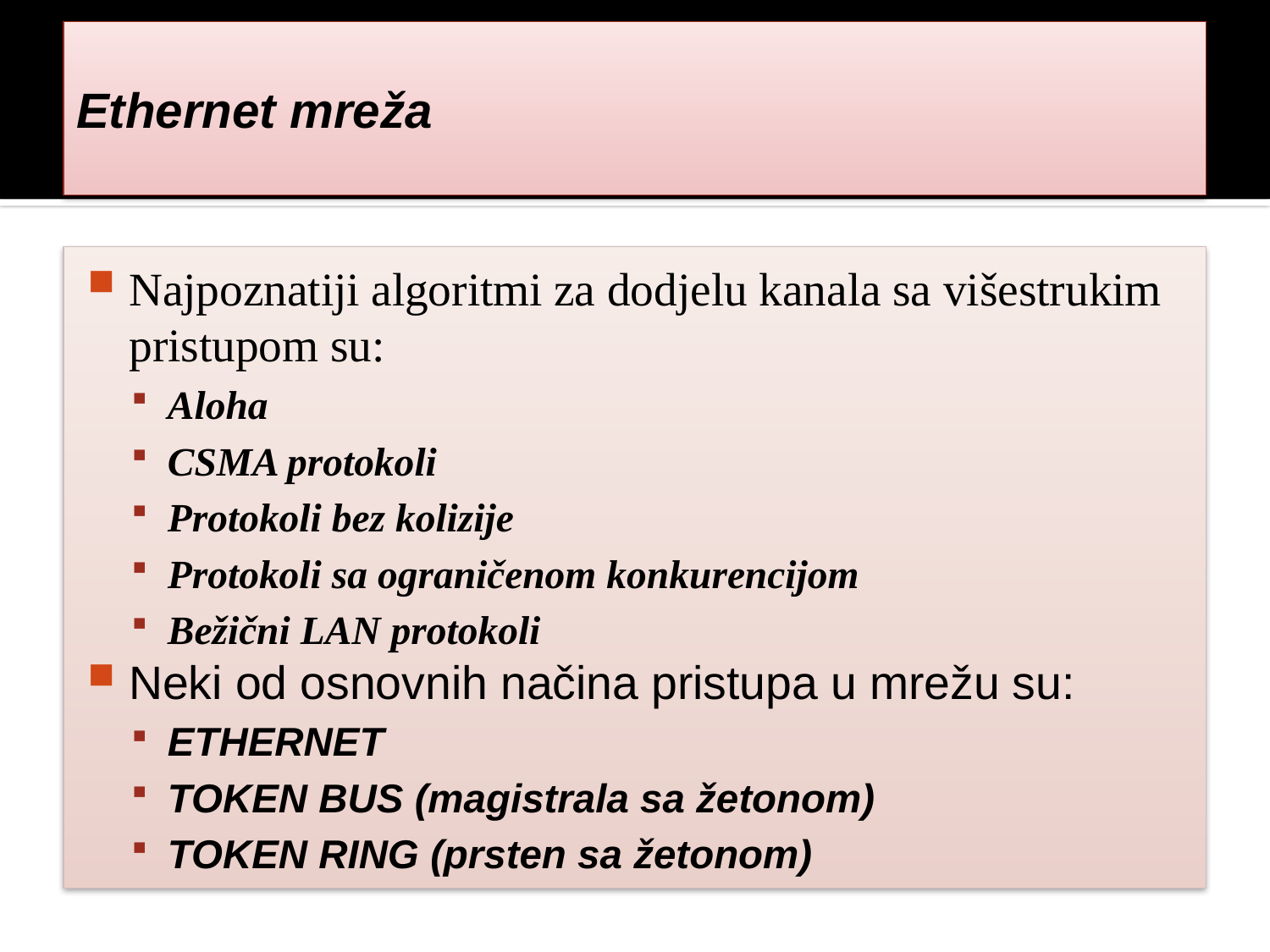

# Ethernet mreža
Najpoznatiji algoritmi za dodjelu kanala sa višestrukim pristupom su:
Aloha
CSMA protokoli
Protokoli bez kolizije
Protokoli sa ograničenom konkurencijom
Bežični LAN protokoli
Neki od osnovnih načina pristupa u mrežu su:
ETHERNET
TOKEN BUS (magistrala sa žetonom)
TOKEN RING (prsten sa žetonom)